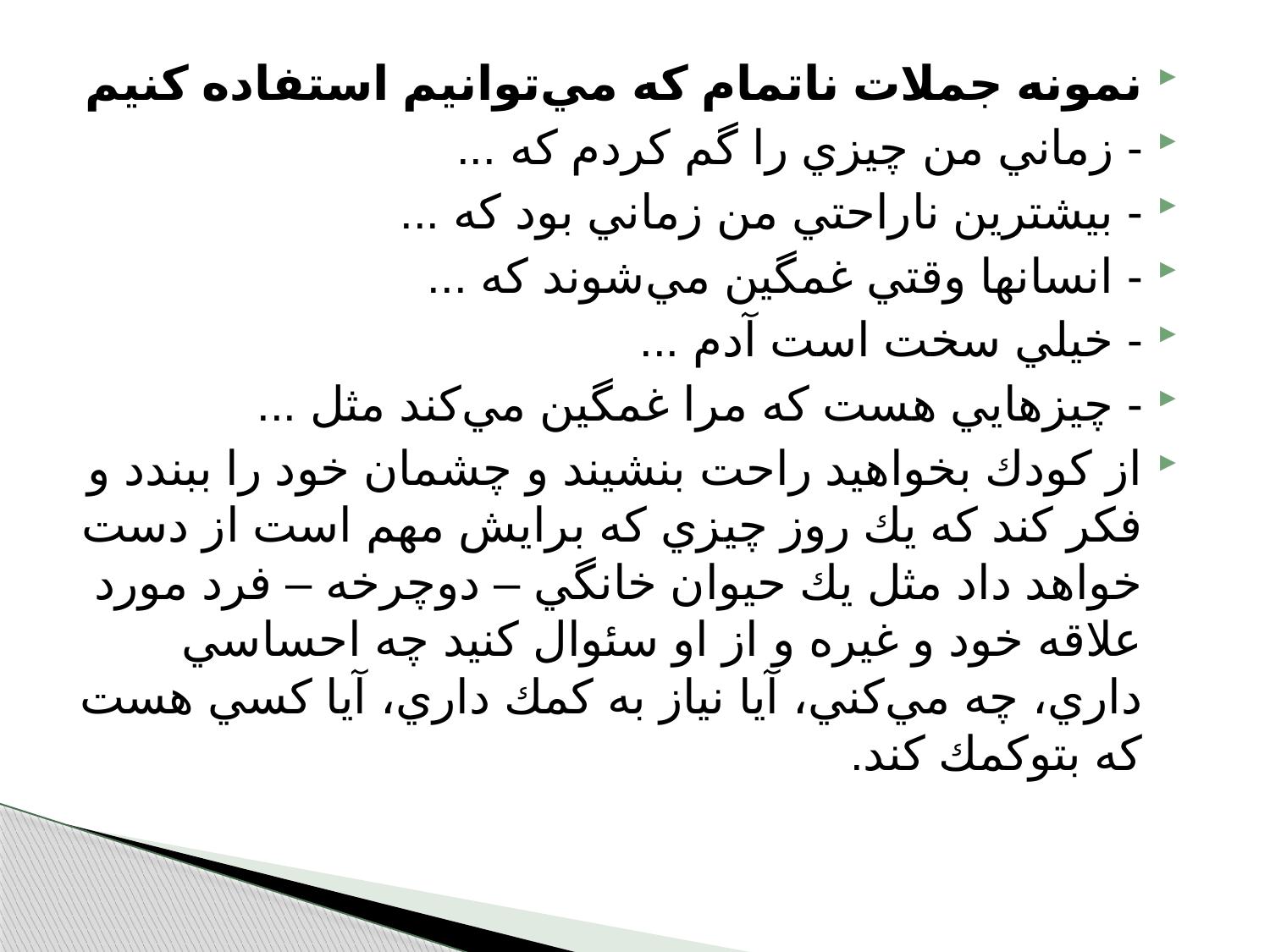

نمونه جملات ناتمام كه مي‌توانيم استفاده كنيم
- زماني من چيزي را گم كردم كه ...
- بيشترين ناراحتي من زماني بود كه ...
- انسانها وقتي غمگين مي‌شوند كه ...
- خيلي سخت است آدم ...
- چيزهايي هست كه مرا غمگين مي‌كند مثل ...
از كودك بخواهيد راحت بنشيند و چشمان خود را ببندد و فكر كند كه يك روز چيزي كه برايش مهم است از دست خواهد داد مثل يك حيوان خانگي – دوچرخه – فرد مورد علاقه خود و غيره و از او سئوال كنيد چه احساسي داري، چه مي‌كني، آيا نياز به كمك داري، آيا كسي هست كه بتوكمك كند.